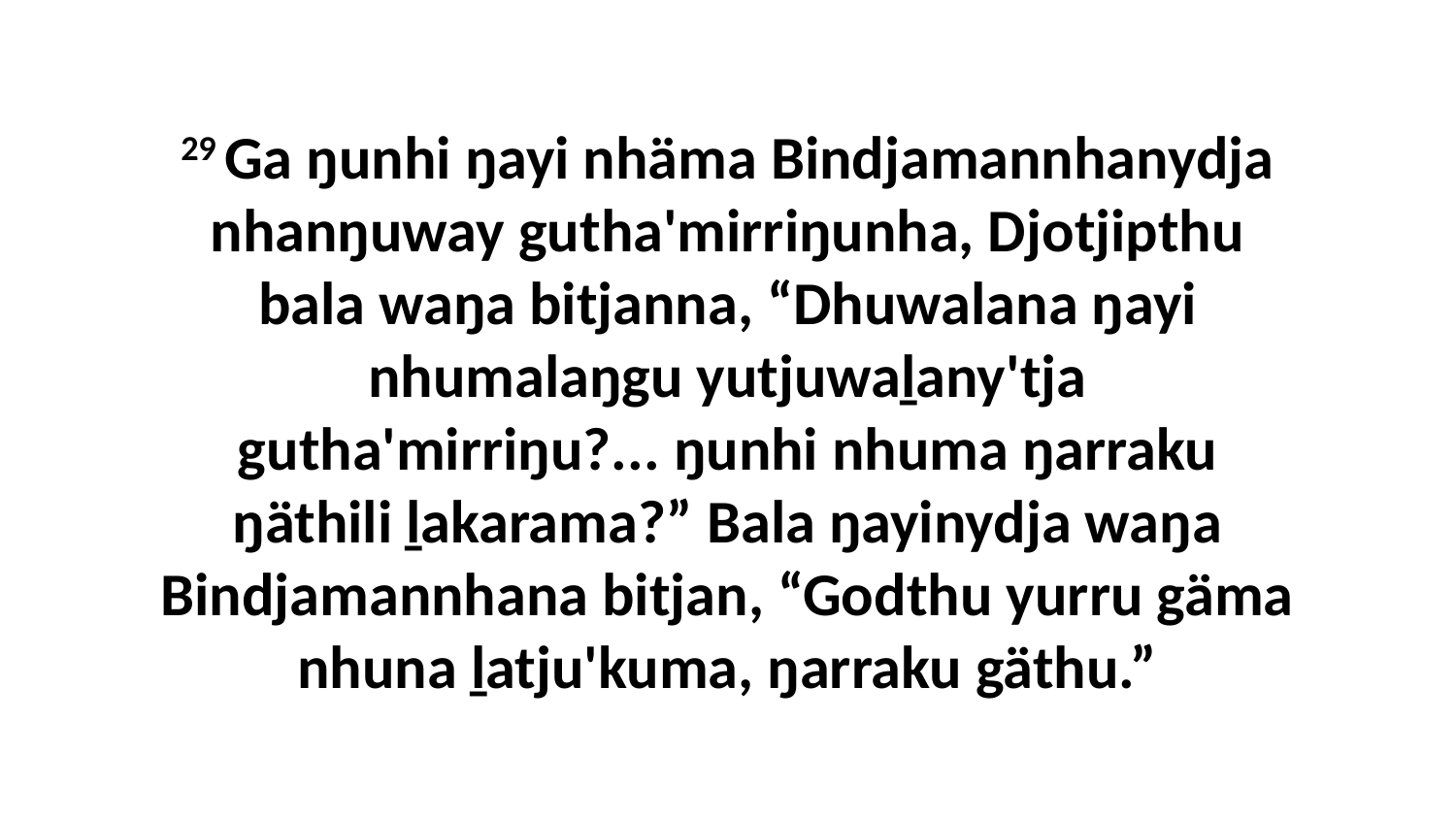

29 Ga ŋunhi ŋayi nhäma Bindjamannhanydja nhanŋuway gutha'mirriŋunha, Djotjipthu bala waŋa bitjanna, “Dhuwalana ŋayi nhumalaŋgu yutjuwaḻany'tja gutha'mirriŋu?... ŋunhi nhuma ŋarraku ŋäthili ḻakarama?” Bala ŋayinydja waŋa Bindjamannhana bitjan, “Godthu yurru gäma nhuna ḻatju'kuma, ŋarraku gäthu.”